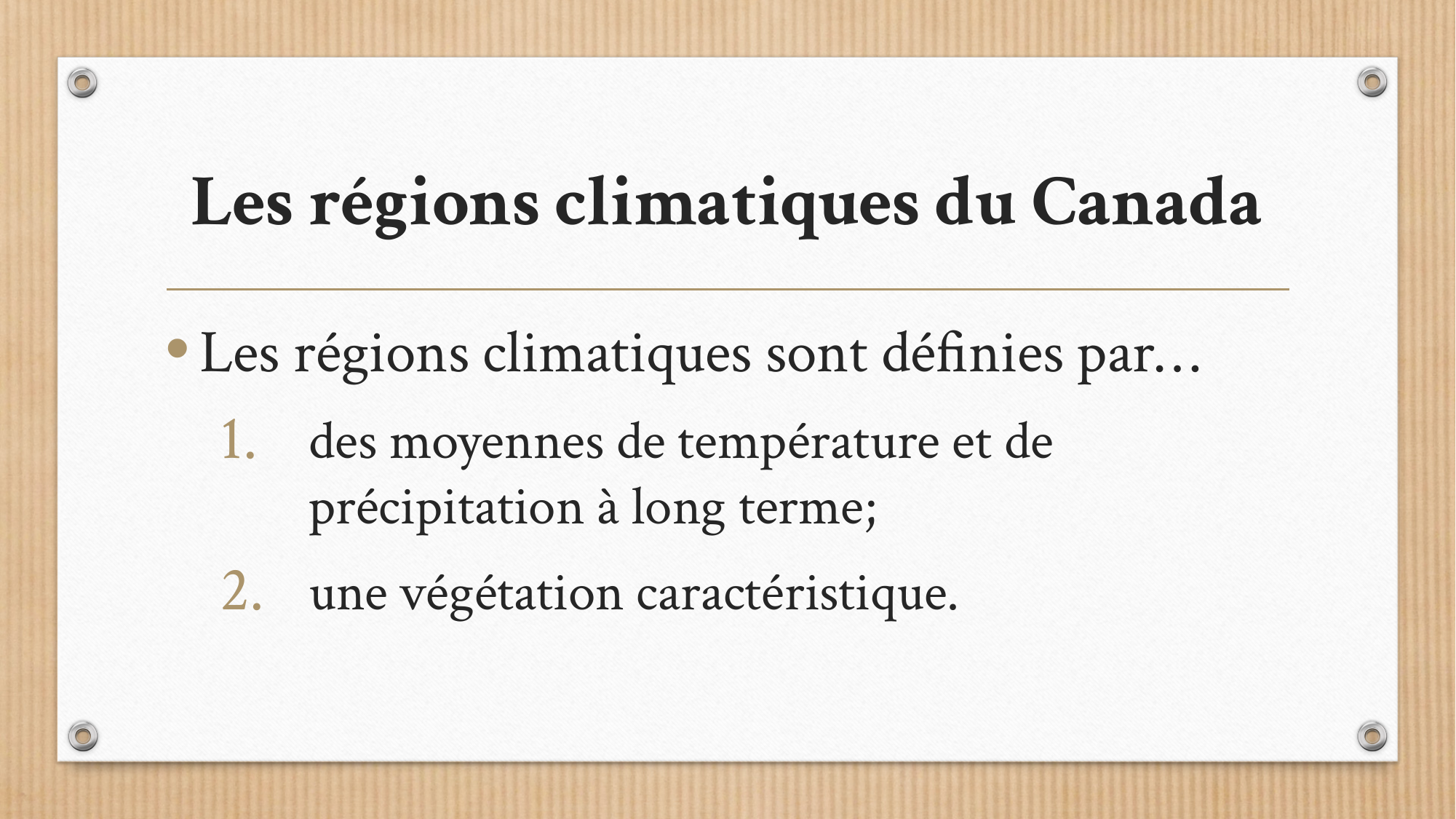

# Les régions climatiques du Canada
Les régions climatiques sont définies par…
des moyennes de température et de précipitation à long terme;
une végétation caractéristique.